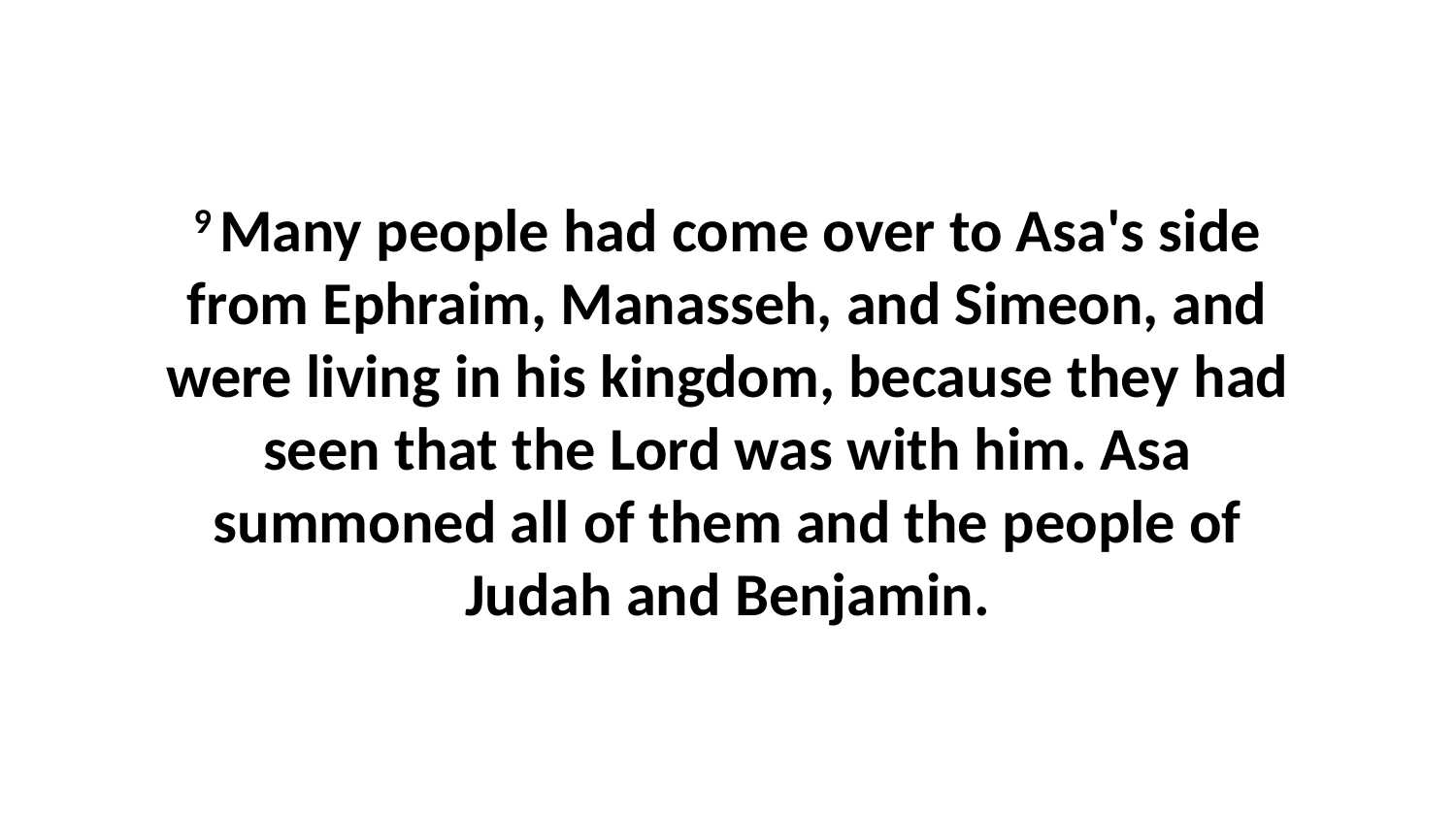

9 Many people had come over to Asa's side from Ephraim, Manasseh, and Simeon, and were living in his kingdom, because they had seen that the Lord was with him. Asa summoned all of them and the people of Judah and Benjamin.